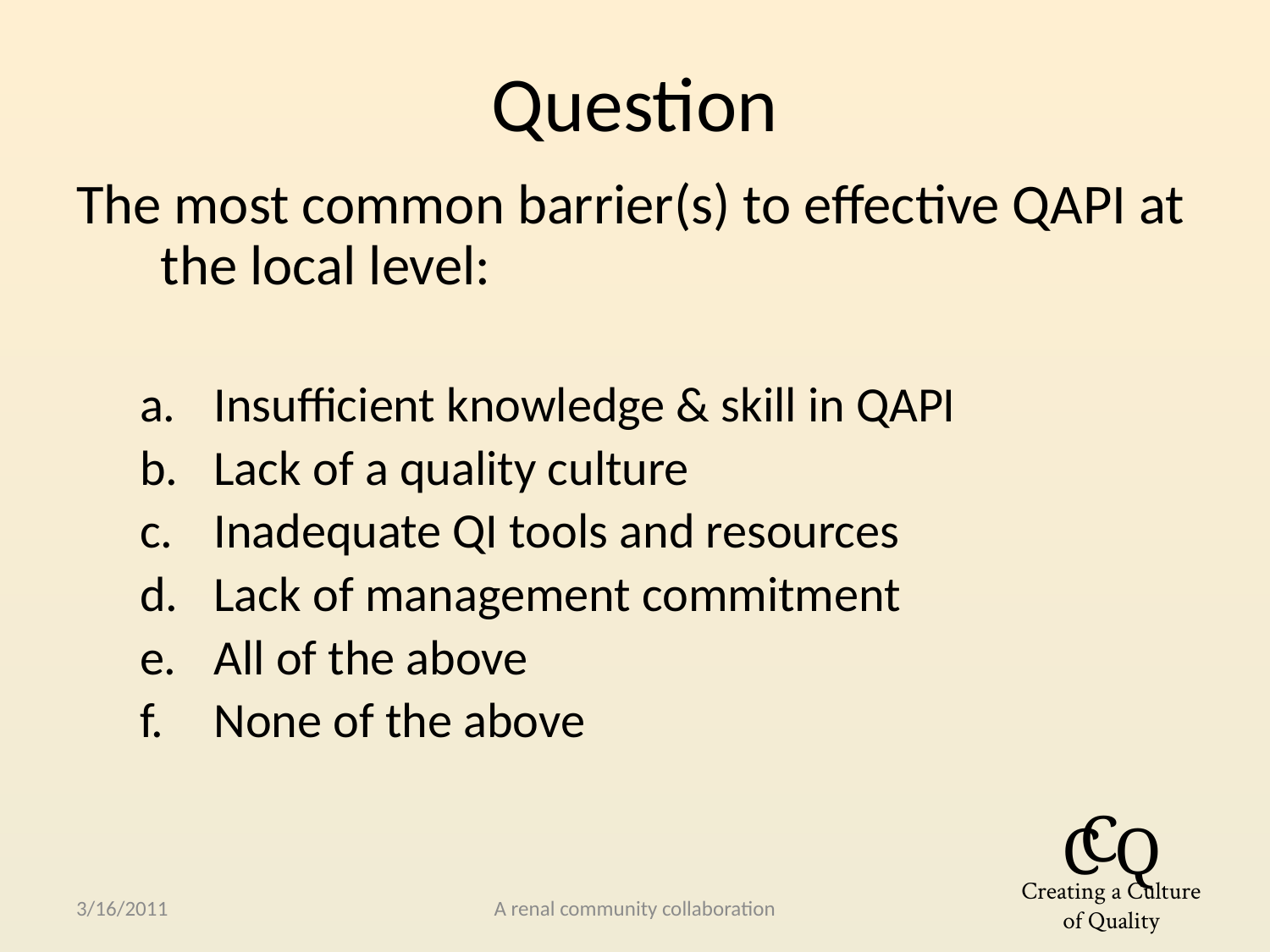

Question
The most common barrier(s) to effective QAPI at the local level:

Insufficient knowledge & skill in QAPI
Lack of a quality culture
Inadequate QI tools and resources
Lack of management commitment
All of the above
None of the above

3/16/2011
A renal community collaboration